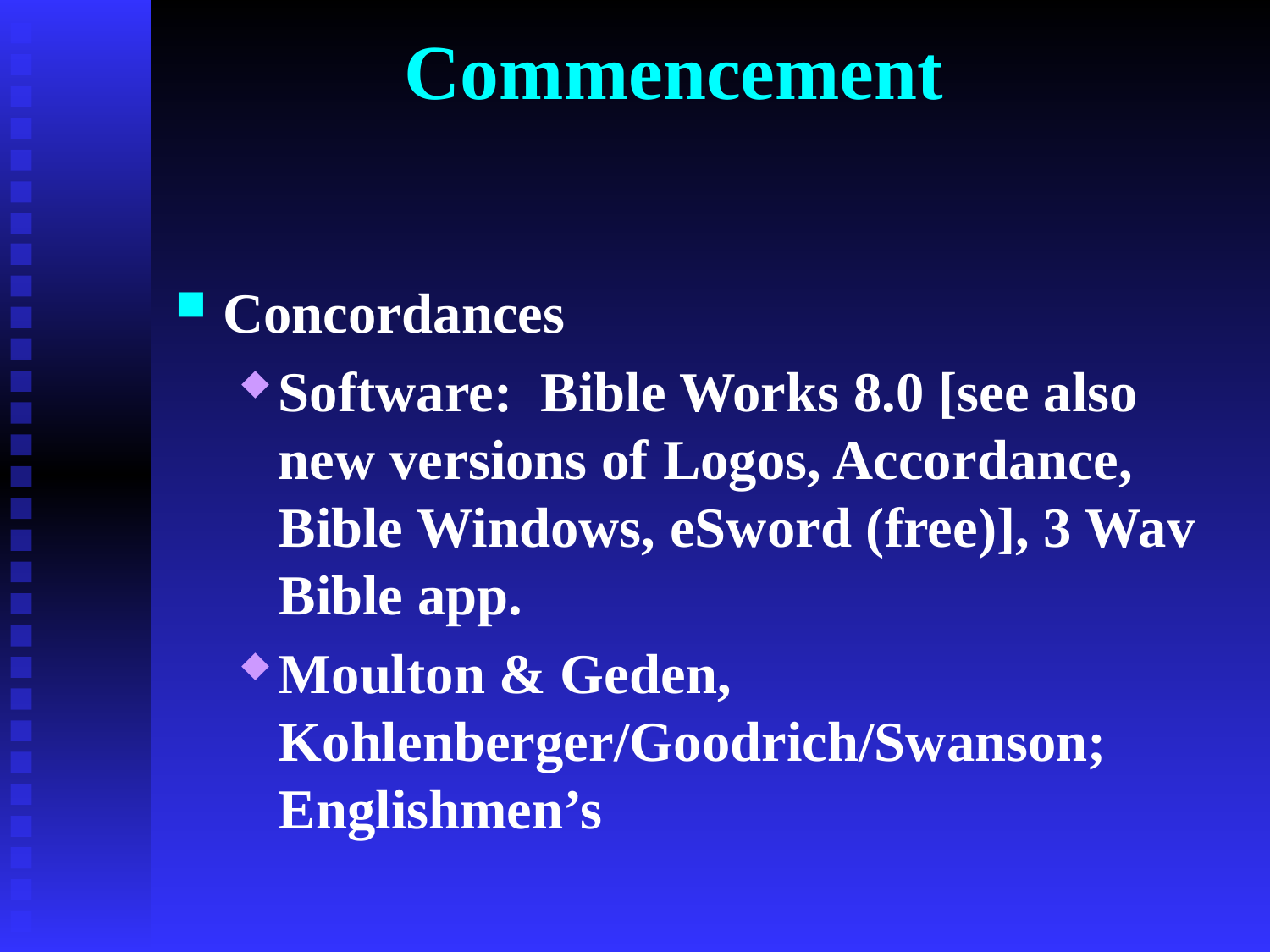

# Commencement
Concordances
Software:  Bible Works 8.0 [see also new versions of Logos, Accordance, Bible Windows, eSword (free)], 3 Wav Bible app.
Moulton & Geden, Kohlenberger/Goodrich/Swanson; Englishmen’s